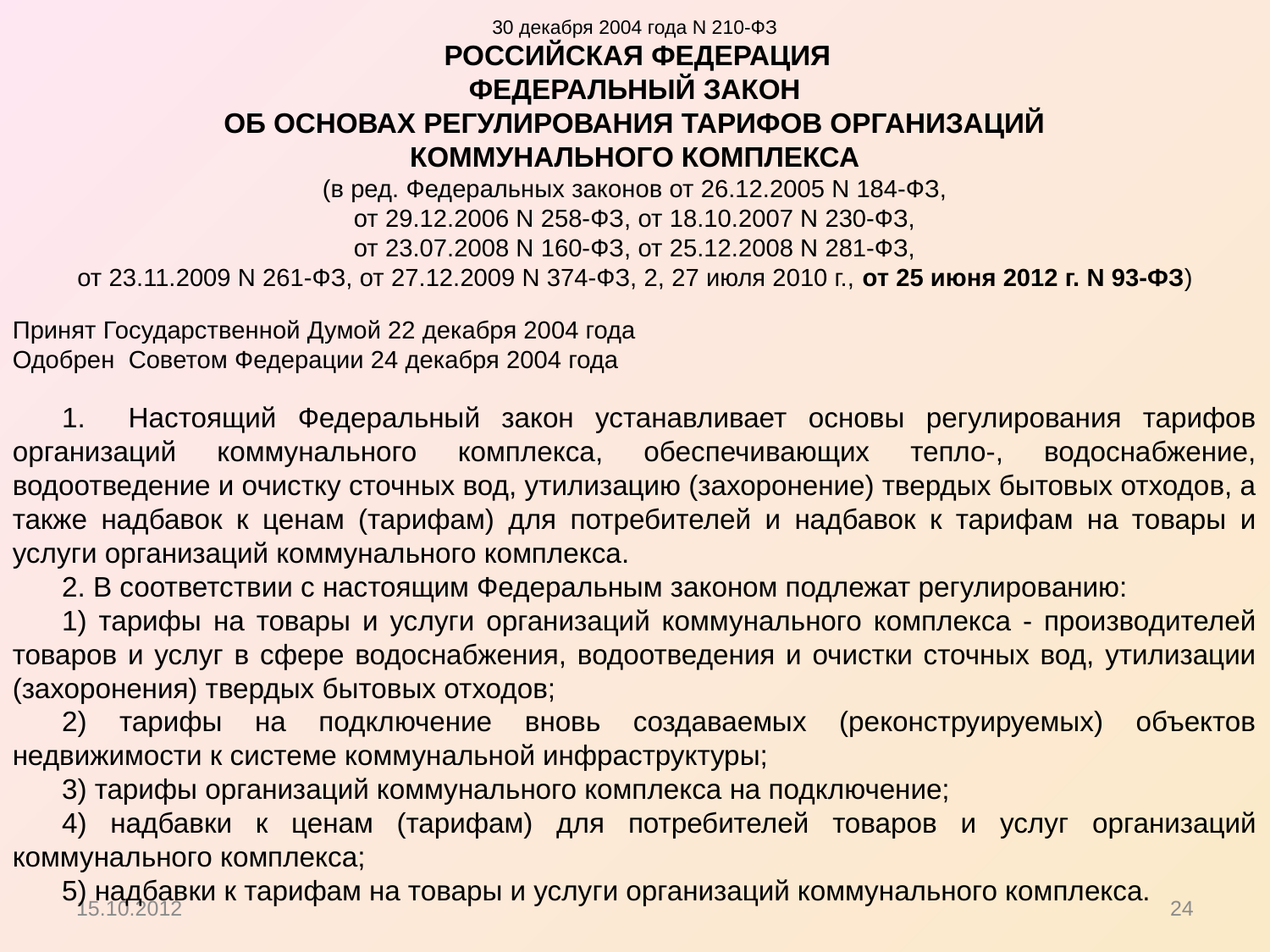

30 декабря 2004 года N 210-ФЗ
 РОССИЙСКАЯ ФЕДЕРАЦИЯ
ФЕДЕРАЛЬНЫЙ ЗАКОН
ОБ ОСНОВАХ РЕГУЛИРОВАНИЯ ТАРИФОВ ОРГАНИЗАЦИЙ
КОММУНАЛЬНОГО КОМПЛЕКСА
(в ред. Федеральных законов от 26.12.2005 N 184-ФЗ,
от 29.12.2006 N 258-ФЗ, от 18.10.2007 N 230-ФЗ,
от 23.07.2008 N 160-ФЗ, от 25.12.2008 N 281-ФЗ,
от 23.11.2009 N 261-ФЗ, от 27.12.2009 N 374-ФЗ, 2, 27 июля 2010 г., от 25 июня 2012 г. N 93-ФЗ)

Принят Государственной Думой 22 декабря 2004 года
Одобрен  Советом Федерации 24 декабря 2004 года
1.  Настоящий Федеральный закон устанавливает основы регулирования тарифов организаций коммунального комплекса, обеспечивающих тепло-, водоснабжение, водоотведение и очистку сточных вод, утилизацию (захоронение) твердых бытовых отходов, а также надбавок к ценам (тарифам) для потребителей и надбавок к тарифам на товары и услуги организаций коммунального комплекса.
2. В соответствии с настоящим Федеральным законом подлежат регулированию:
1) тарифы на товары и услуги организаций коммунального комплекса - производителей товаров и услуг в сфере водоснабжения, водоотведения и очистки сточных вод, утилизации (захоронения) твердых бытовых отходов;
2) тарифы на подключение вновь создаваемых (реконструируемых) объектов недвижимости к системе коммунальной инфраструктуры;
3) тарифы организаций коммунального комплекса на подключение;
4) надбавки к ценам (тарифам) для потребителей товаров и услуг организаций коммунального комплекса;
5) надбавки к тарифам на товары и услуги организаций коммунального комплекса.
15.10.2012

24